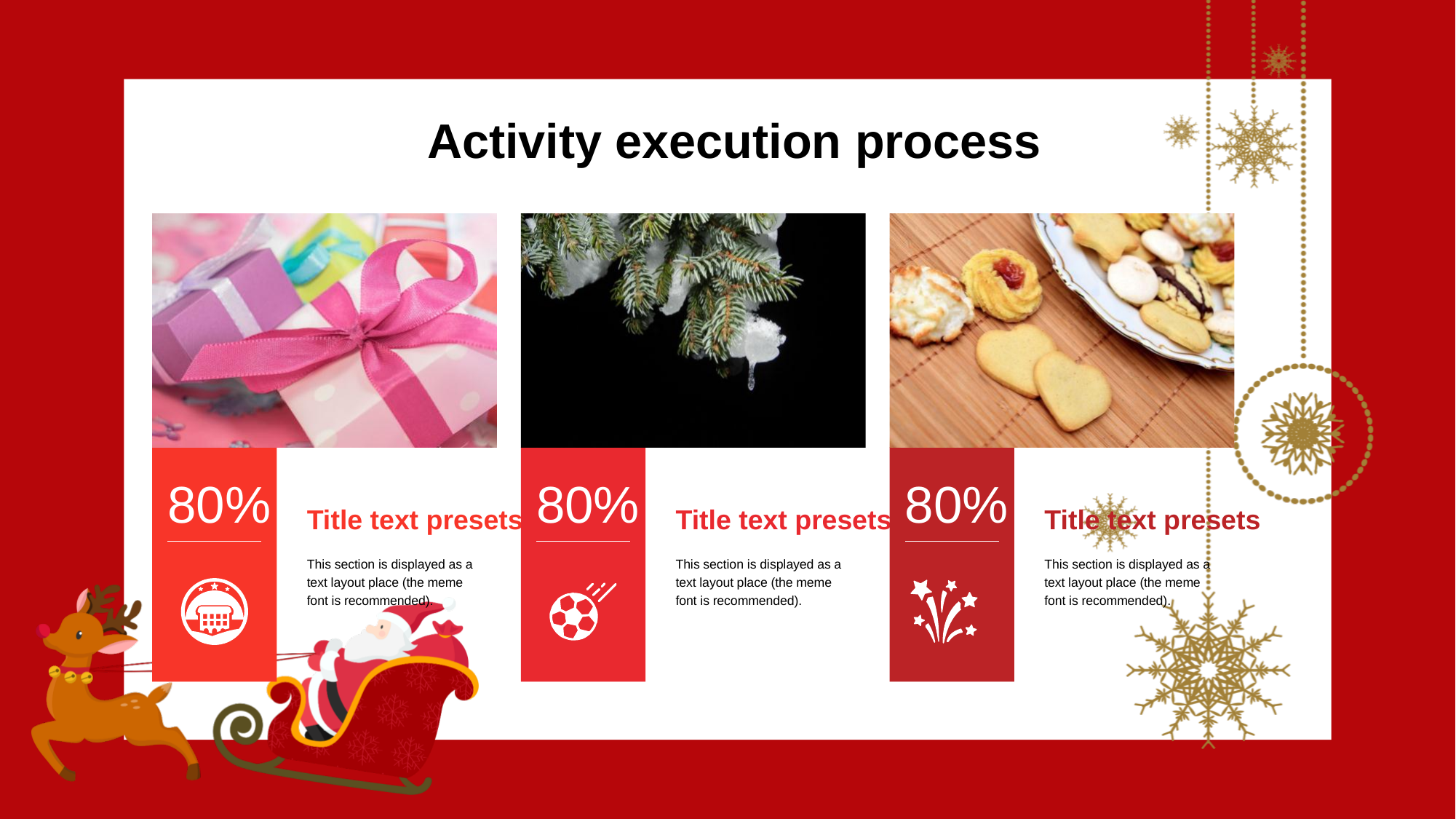

Activity execution process

80%
Title text presets
This section is displayed as a text layout place (the meme font is recommended).

80%
Title text presets
This section is displayed as a text layout place (the meme font is recommended).

80%
Title text presets
This section is displayed as a text layout place (the meme font is recommended).